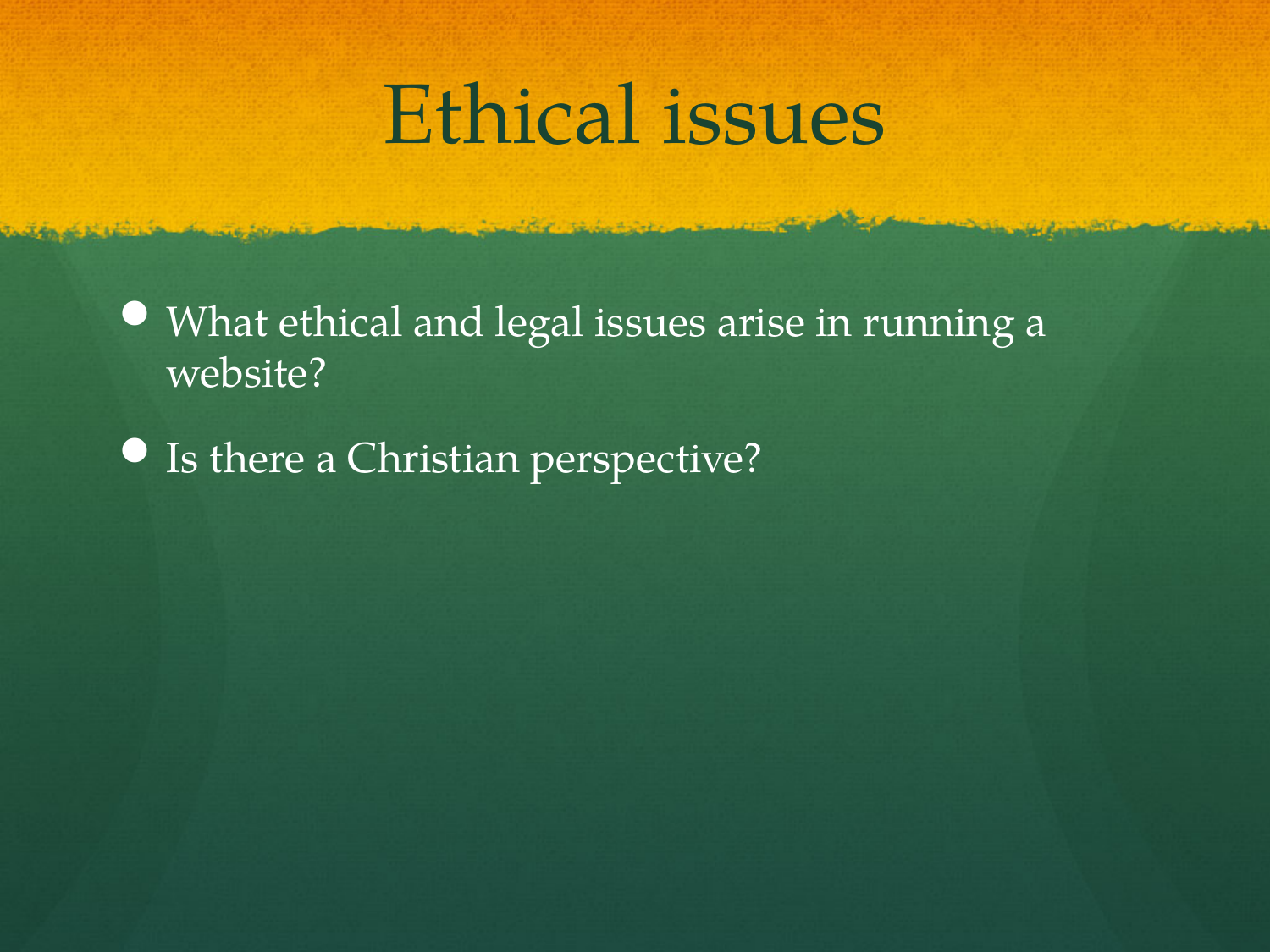

# Ethical issues
What ethical and legal issues arise in running a website?
Is there a Christian perspective?